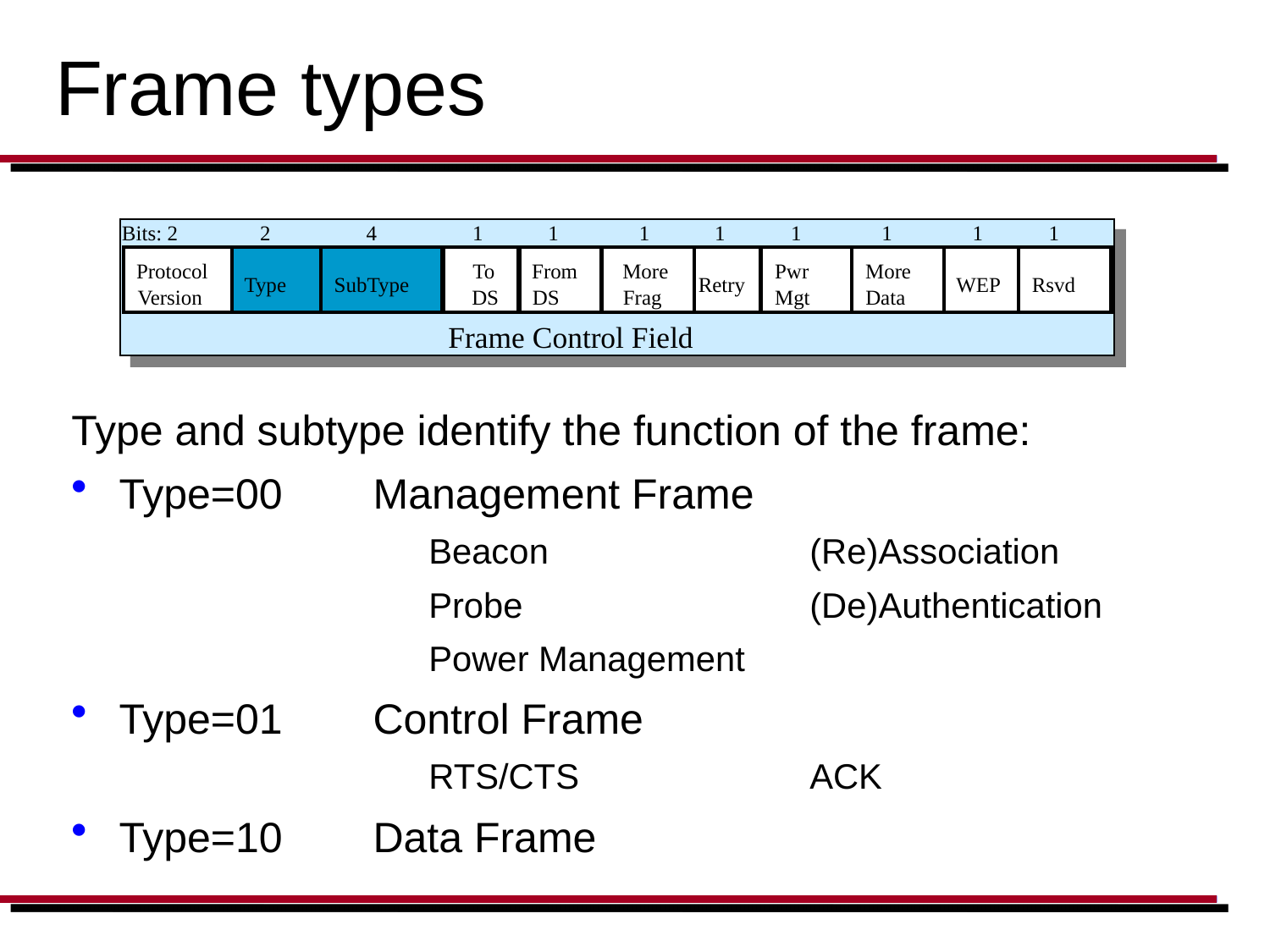

# Frame types

Bits: 2
2
4
1
1
1
1
1
1
1
1

Protocol
To
From
More
Pwr
More
Type
SubType
Retry
WEP
Rsvd
Version
DS
DS
Frag
Mgt
Data
Frame Control Field
Type and subtype identify the function of the frame:
Type=00	Management Frame
			Beacon 		(Re)Association
			Probe	 		(De)Authentication
			Power Management
Type=01	Control Frame
			RTS/CTS 		ACK
Type=10	Data Frame